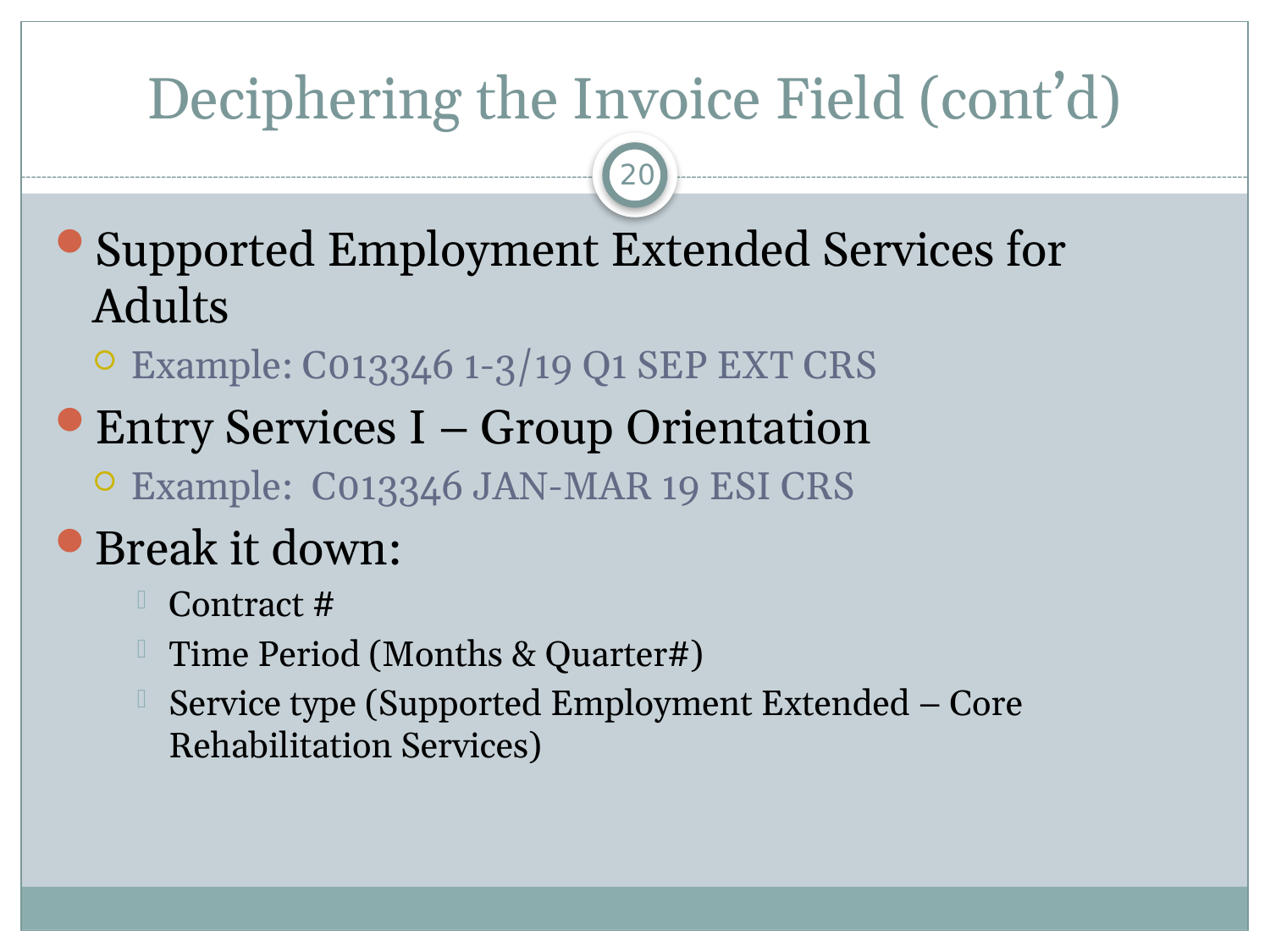

# Deciphering the Invoice Field (cont’d)
20
Supported Employment Extended Services for Adults
Example: C013346 1-3/19 Q1 SEP EXT CRS
Entry Services I – Group Orientation
Example:  C013346 JAN-MAR 19 ESI CRS
Break it down:
Contract #
Time Period (Months & Quarter#)
Service type (Supported Employment Extended – Core Rehabilitation Services)